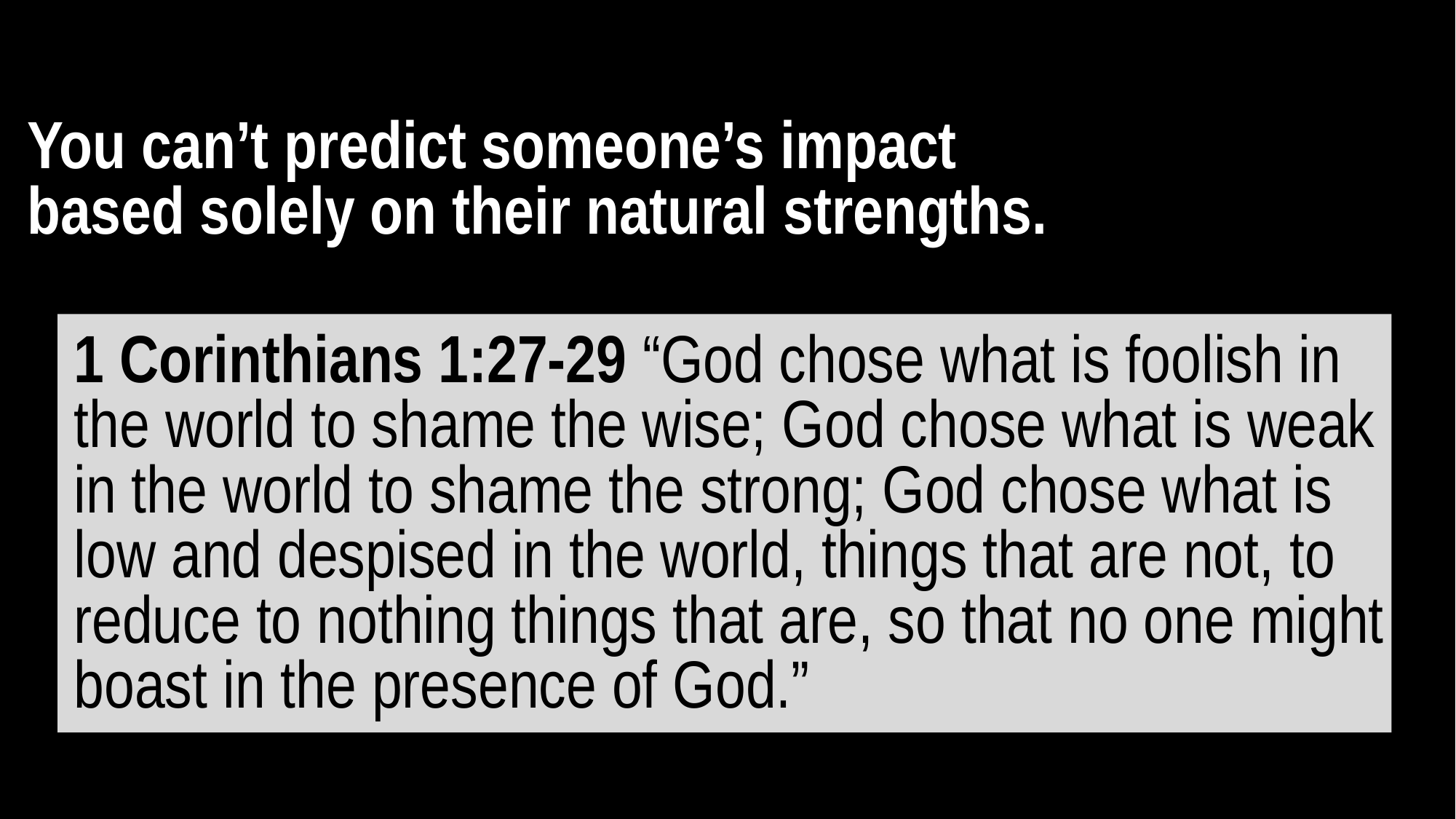

What does this mean for me?
You can’t predict someone’s impact
based solely on their natural strengths.
1 Corinthians 1:27-29 “God chose what is foolish in the world to shame the wise; God chose what is weak in the world to shame the strong; God chose what is low and despised in the world, things that are not, to reduce to nothing things that are, so that no one might boast in the presence of God.”